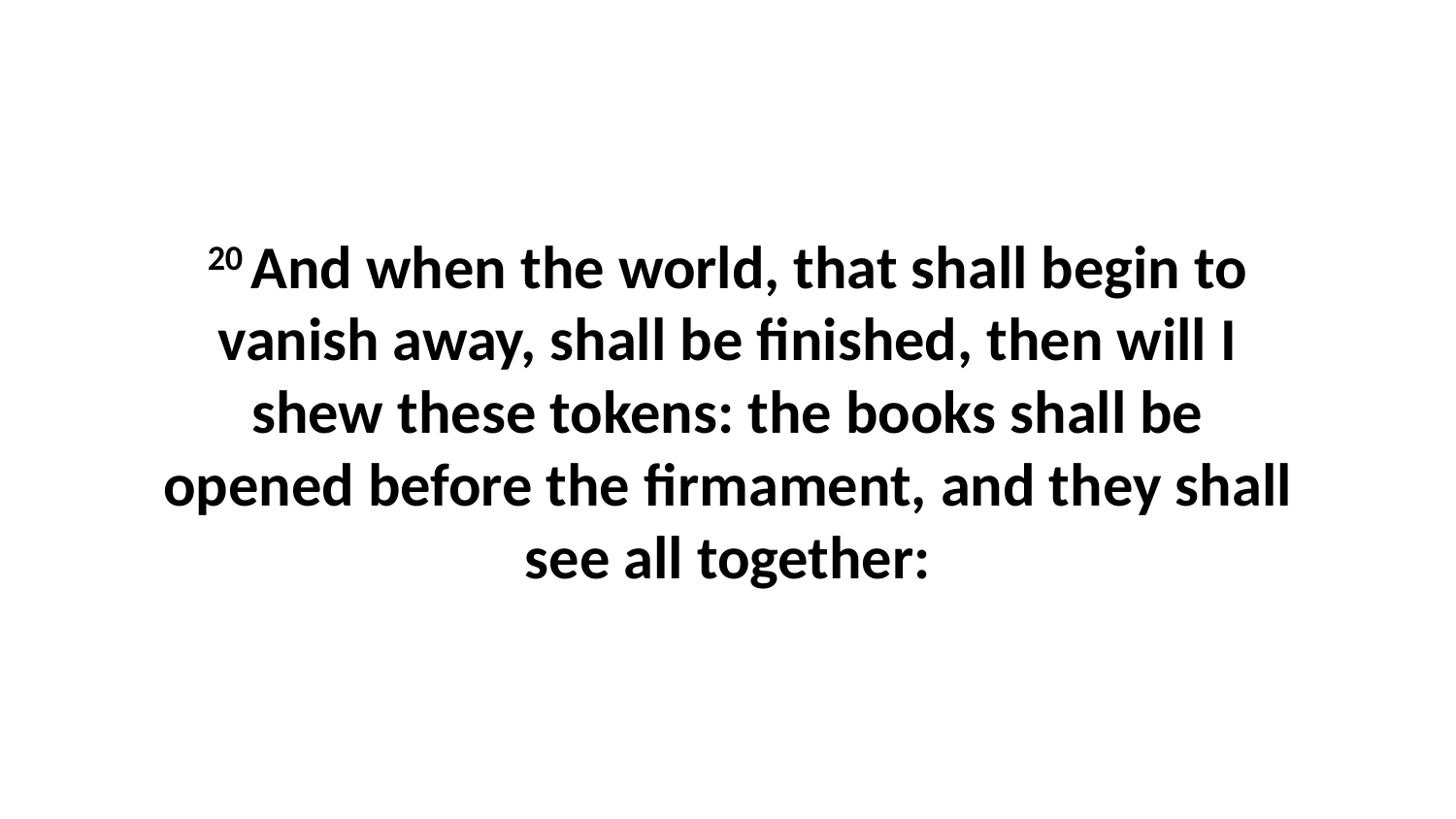

20 And when the world, that shall begin to vanish away, shall be finished, then will I shew these tokens: the books shall be opened before the firmament, and they shall see all together: